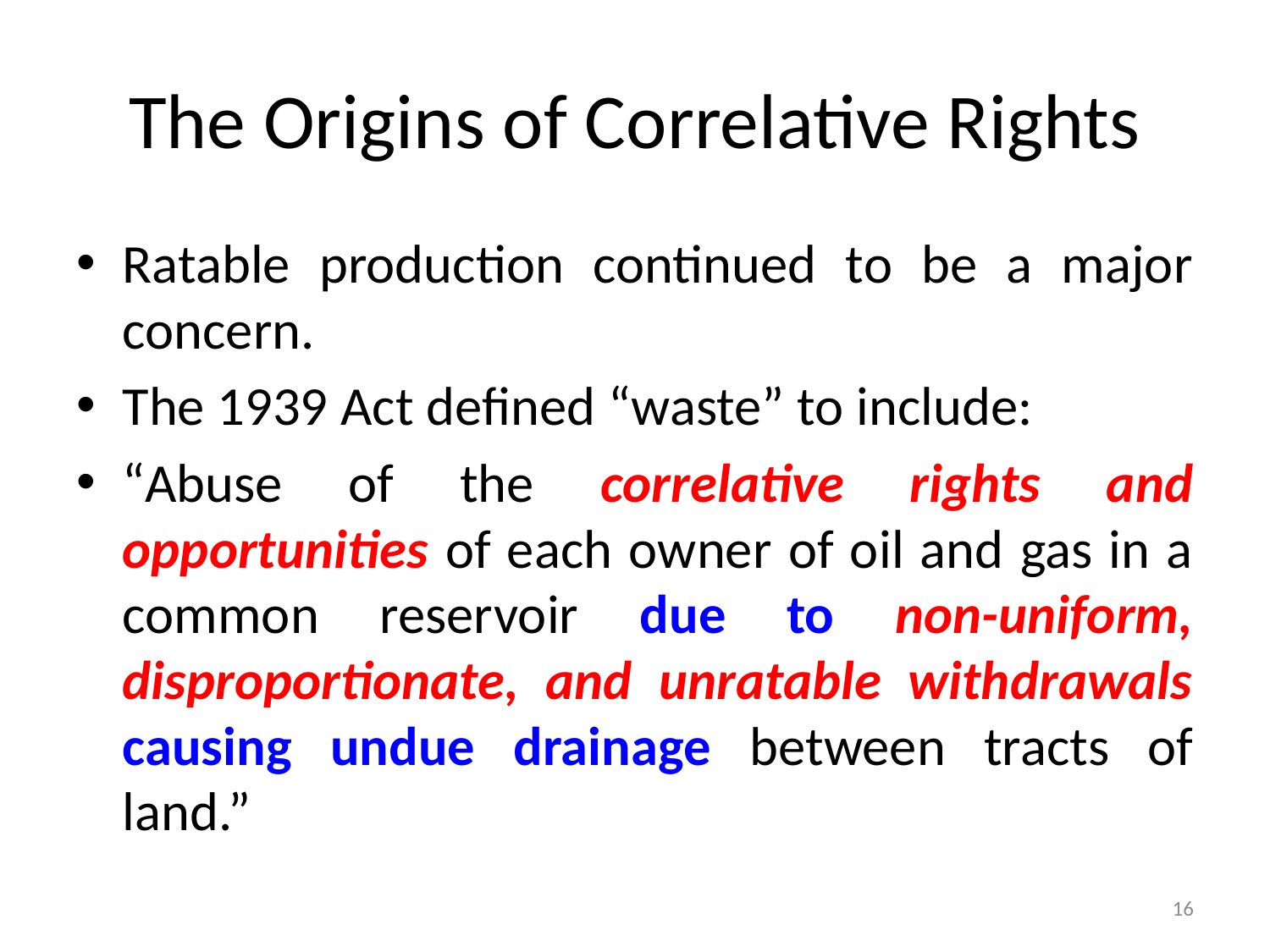

# The Origins of Correlative Rights
Ratable production continued to be a major concern.
The 1939 Act defined “waste” to include:
“Abuse of the correlative rights and opportunities of each owner of oil and gas in a common reservoir due to non-uniform, disproportionate, and unratable withdrawals causing undue drainage between tracts of land.”
16